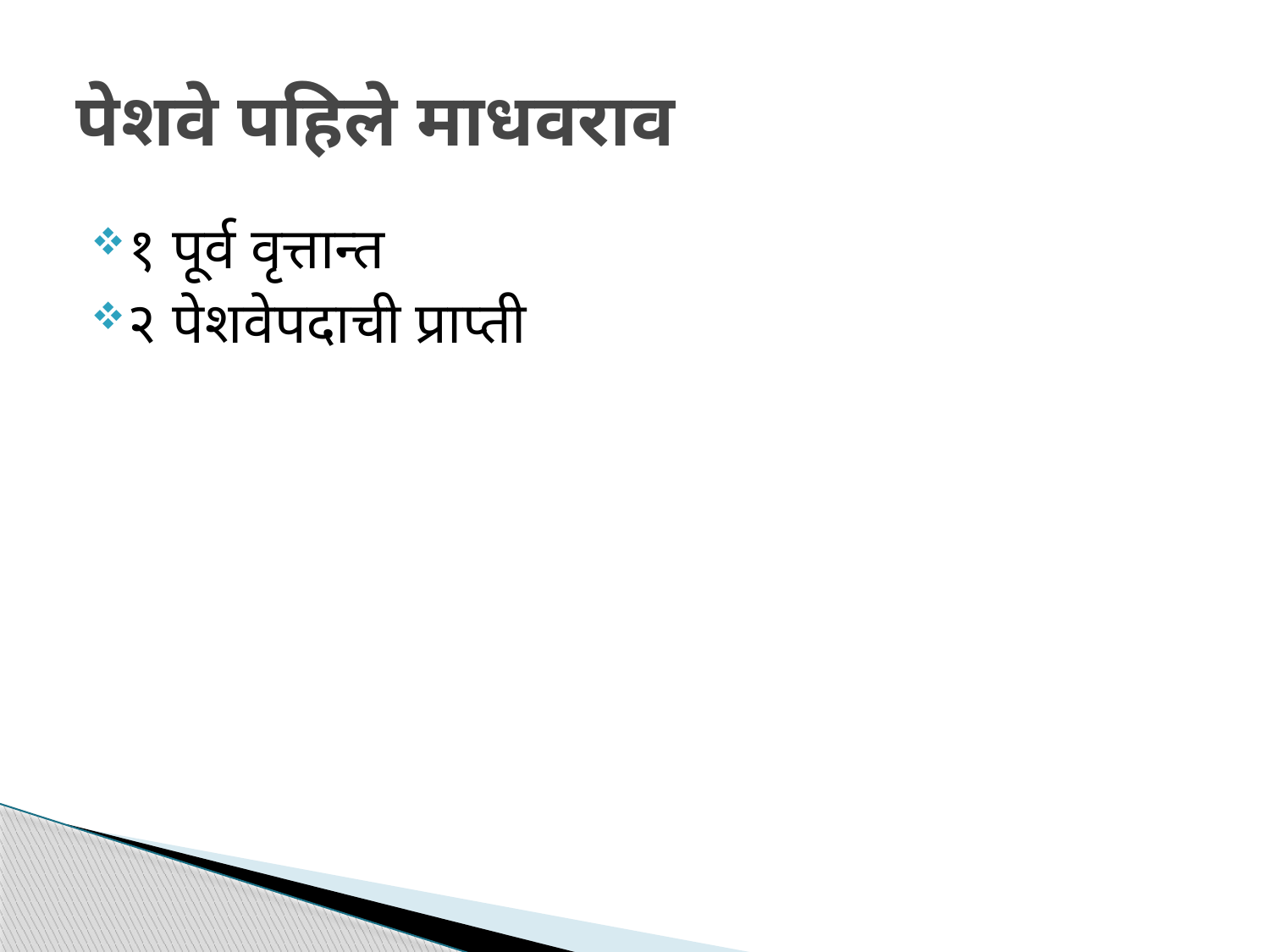

# पेशवे पहिले माधवराव
१ पूर्व वृत्तान्त
२ पेशवेपदाची प्राप्ती